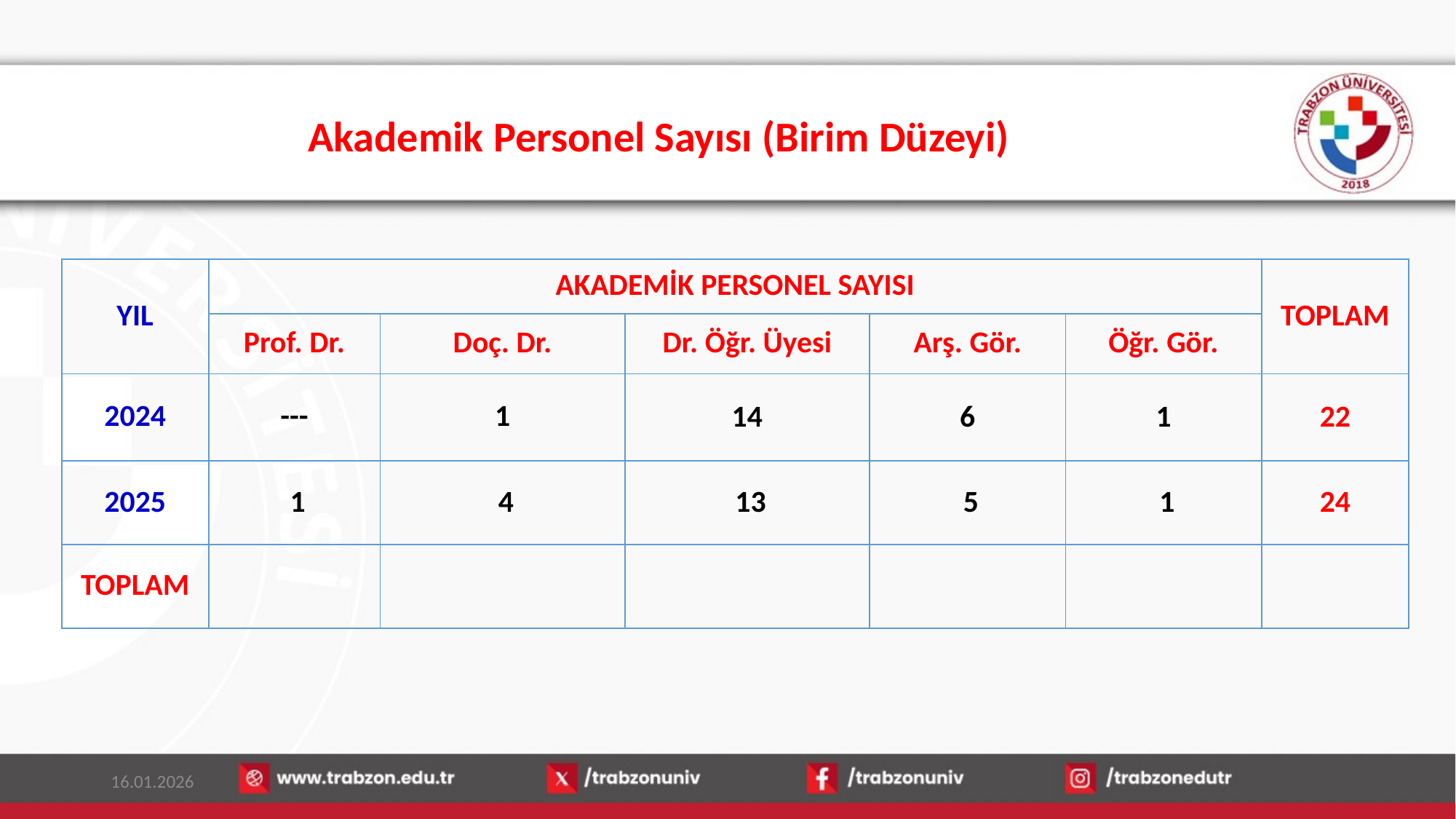

# Akademik Personel Sayısı (Birim Düzeyi)
| YIL | AKADEMİK PERSONEL SAYISI |  |  |  |  | TOPLAM |
| --- | --- | --- | --- | --- | --- | --- |
|  | Prof. Dr. | Doç. Dr. | Dr. Öğr. Üyesi | Arş. Gör. | Öğr. Gör. |  |
| 2024 | --- | 1 | 14 | 6 | 1 | 22 |
| 2025 | 1 | 4 | 13 | 5 | 1 | 24 |
| TOPLAM |  |  |  |  |  |  |
16.01.2026
15